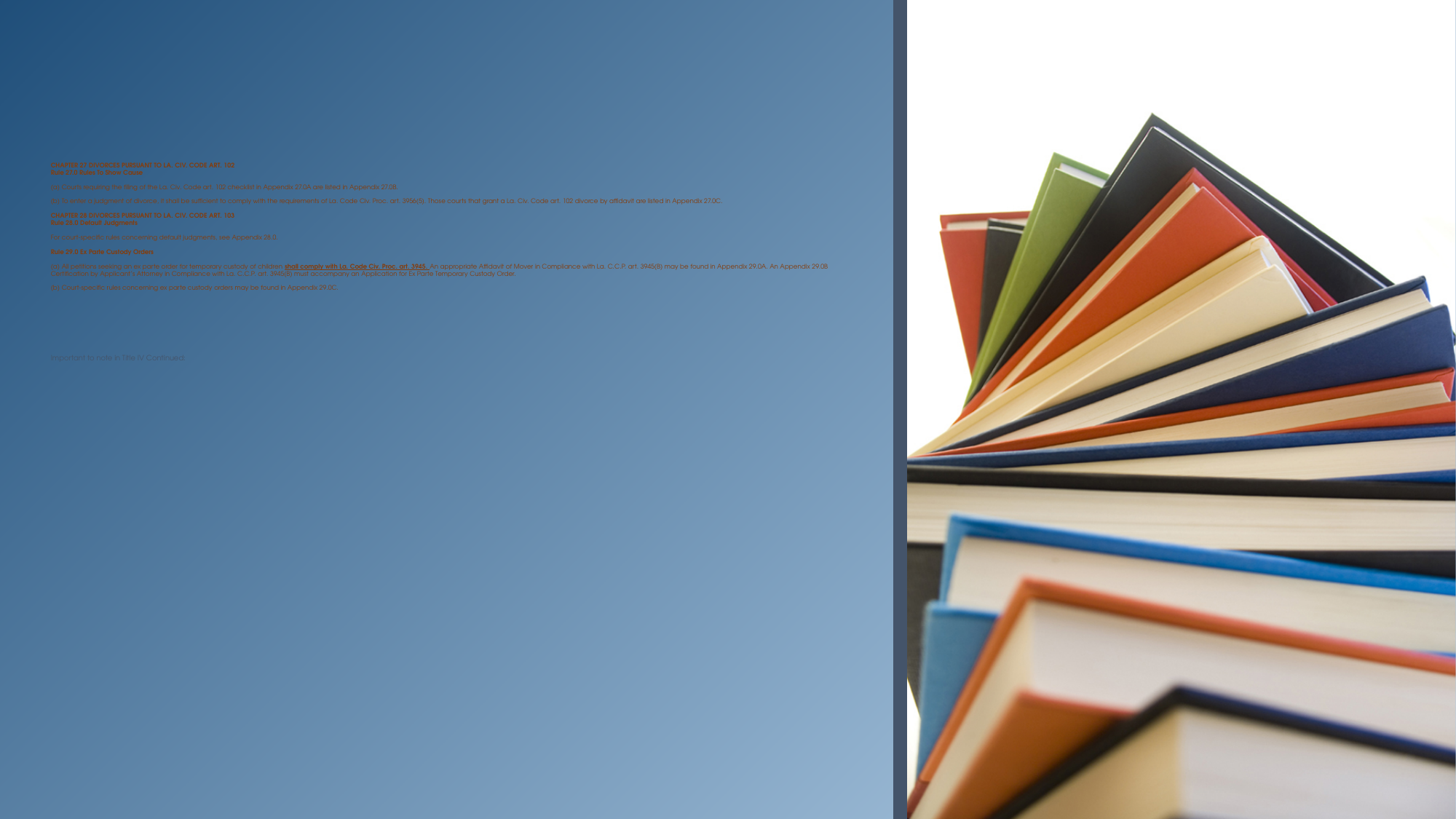

CHAPTER 27 DIVORCES PURSUANT TO LA. CIV. CODE ART. 102
Rule 27.0 Rules To Show Cause

(a) Courts requiring the filing of the La. Civ. Code art. 102 checklist in Appendix 27.0A are listed in Appendix 27.0B.

(b) To enter a judgment of divorce, it shall be sufficient to comply with the requirements of La. Code Civ. Proc. art. 3956(5). Those courts that grant a La. Civ. Code art. 102 divorce by affidavit are listed in Appendix 27.0C.

CHAPTER 28 DIVORCES PURSUANT TO LA. CIV. CODE ART. 103
Rule 28.0 Default Judgments

For court-specific rules concerning default judgments, see Appendix 28.0.

Rule 29.0 Ex Parte Custody Orders

(a) All petitions seeking an ex parte order for temporary custody of children shall comply with La. Code Civ. Proc. art. 3945. An appropriate Affidavit of Mover in Compliance with La. C.C.P. art. 3945(B) may be found in Appendix 29.0A. An Appendix 29.0B Certification by Applicant’s Attorney in Compliance with La. C.C.P. art. 3945(B) must accompany an Application for Ex Parte Temporary Custody Order.

(b) Court-specific rules concerning ex parte custody orders may be found in Appendix 29.0C.

# Important to note in Title IV Continued: